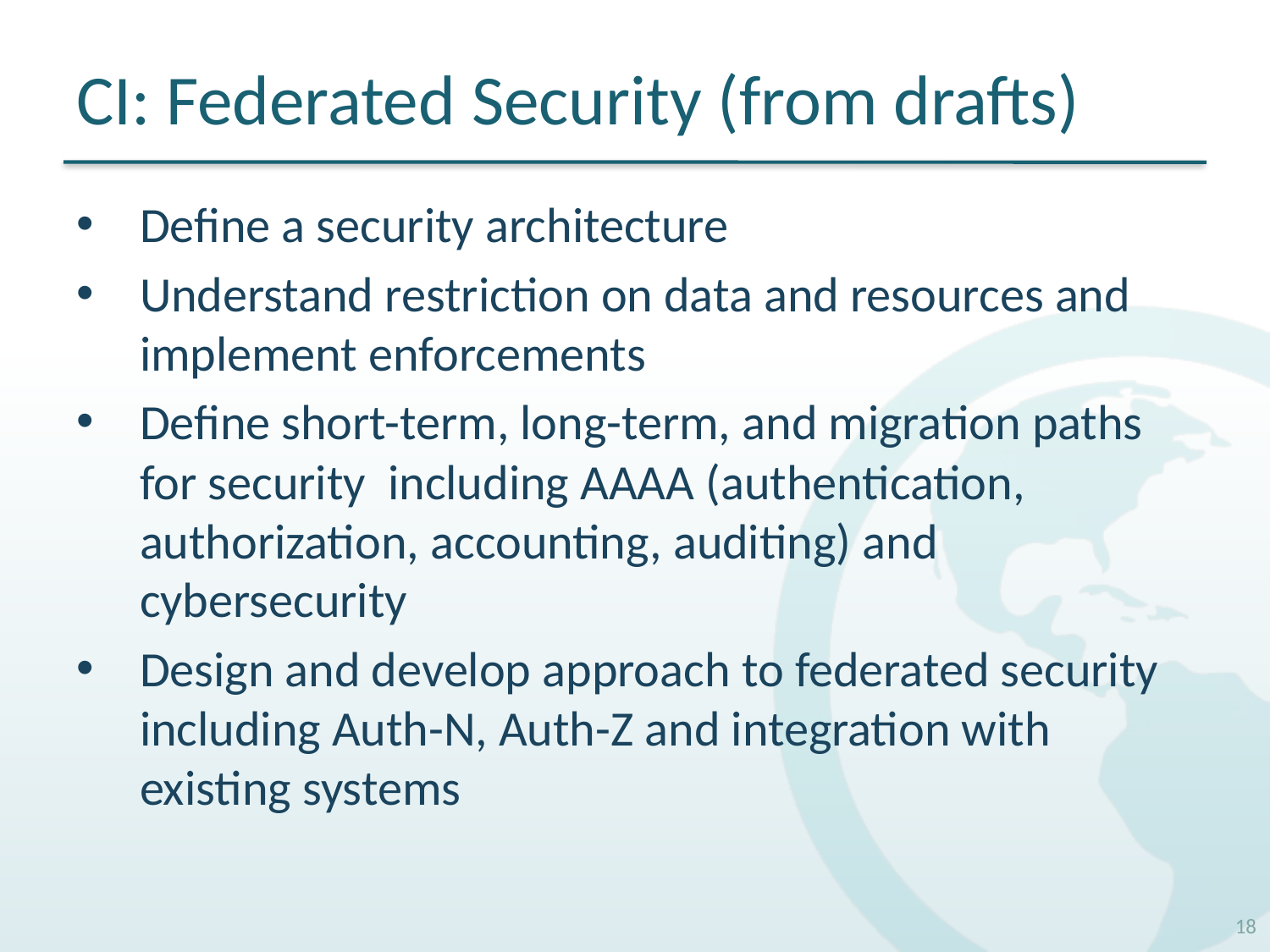

# CI: Federated Security (from drafts)
Define a security architecture
Understand restriction on data and resources and implement enforcements
Define short-term, long-term, and migration paths for security  including AAAA (authentication, authorization, accounting, auditing) and cybersecurity
Design and develop approach to federated security including Auth-N, Auth-Z and integration with existing systems